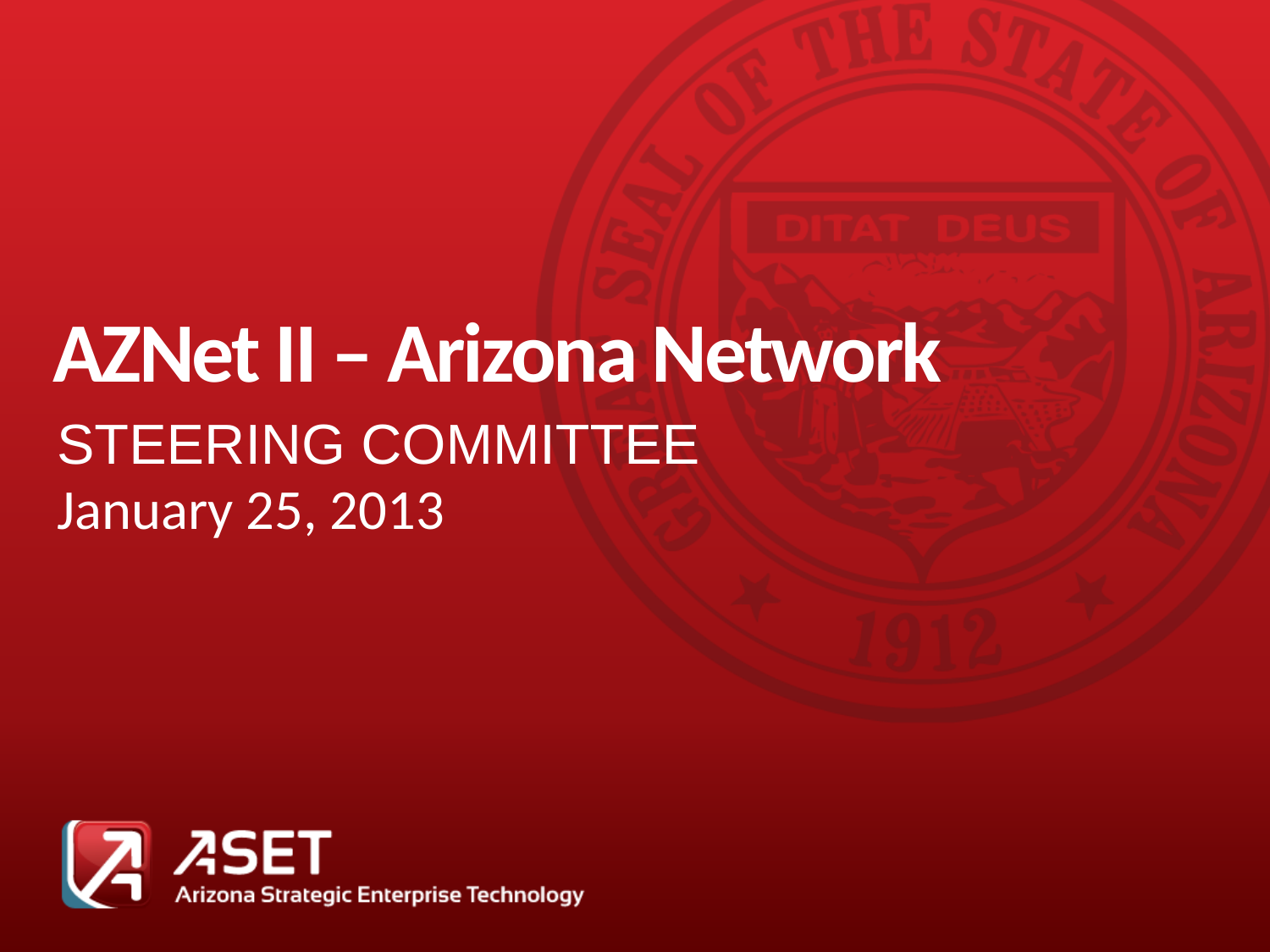

# AZNet II – Arizona Network
Steering Committee

January 25, 2013